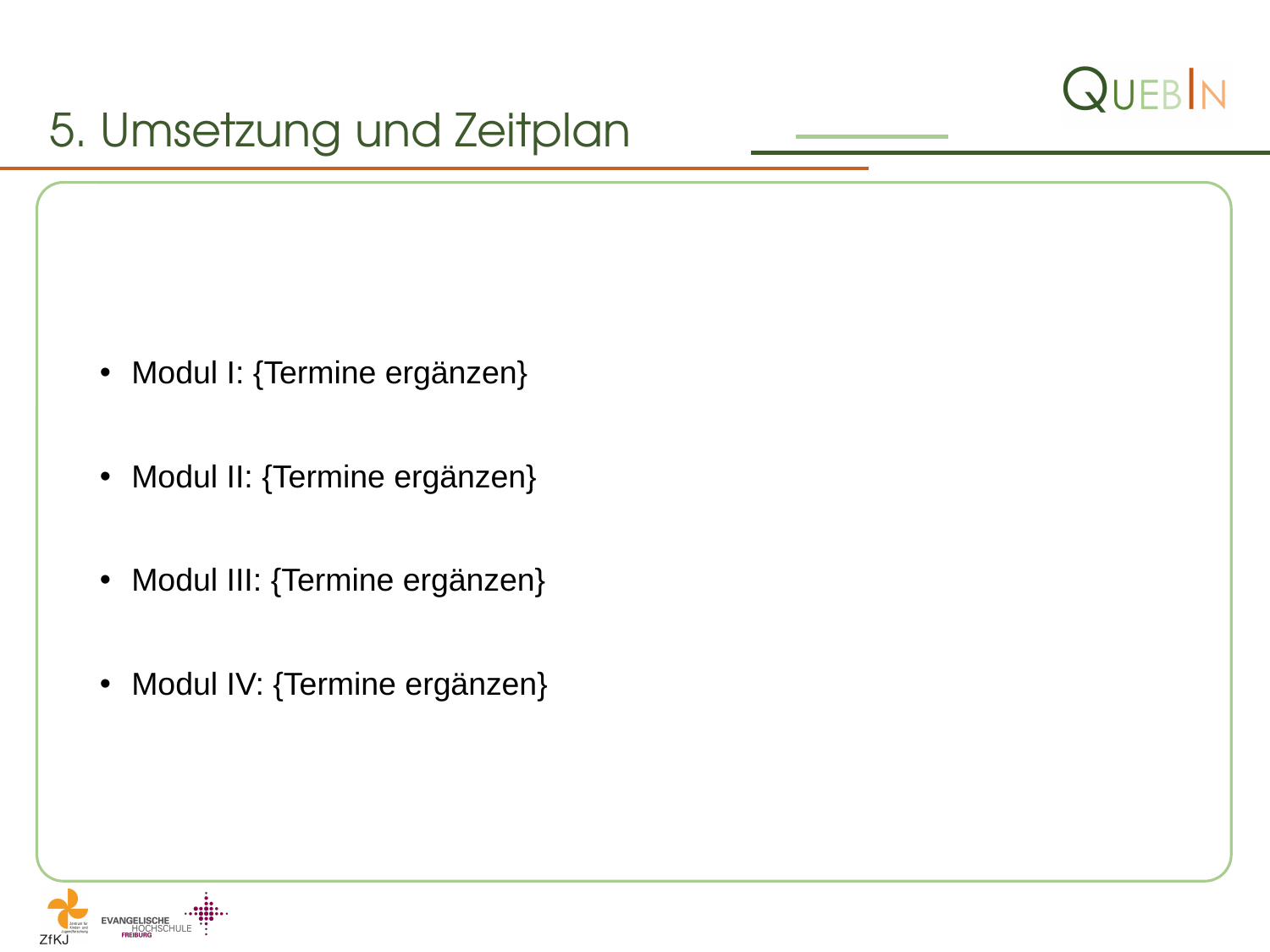

# 5. Umsetzung und Zeitplan
Modul I: {Termine ergänzen}

Modul II: {Termine ergänzen}

Modul III: {Termine ergänzen}

Modul IV: {Termine ergänzen}